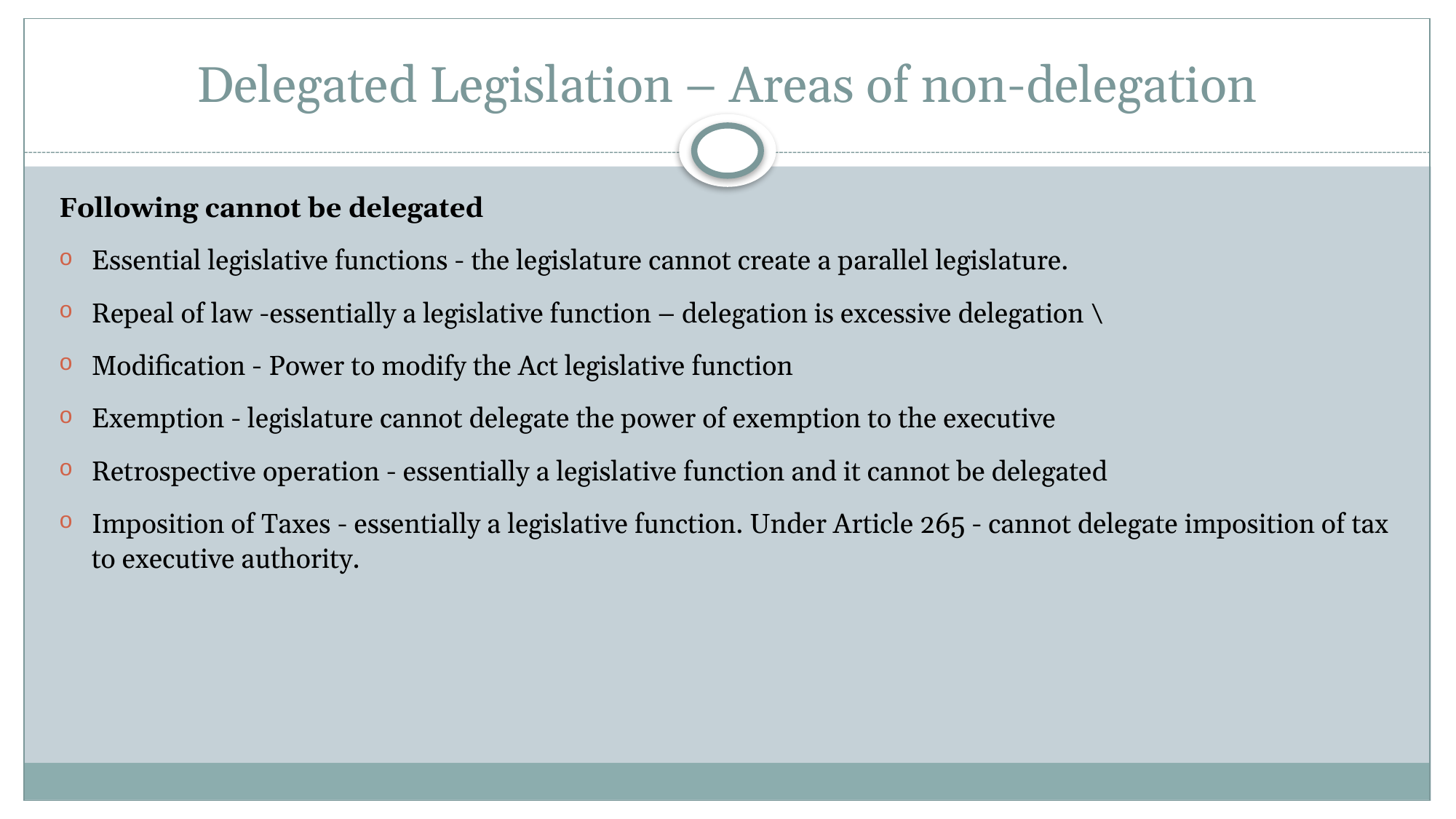

# Delegated Legislation – Areas of non-delegation
Following cannot be delegated
Essential legislative functions - the legislature cannot create a parallel legislature.
Repeal of law -essentially a legislative function – delegation is excessive delegation \
Modification - Power to modify the Act legislative function
Exemption - legislature cannot delegate the power of exemption to the executive
Retrospective operation - essentially a legislative function and it cannot be delegated
Imposition of Taxes - essentially a legislative function. Under Article 265 - cannot delegate imposition of tax to executive authority.